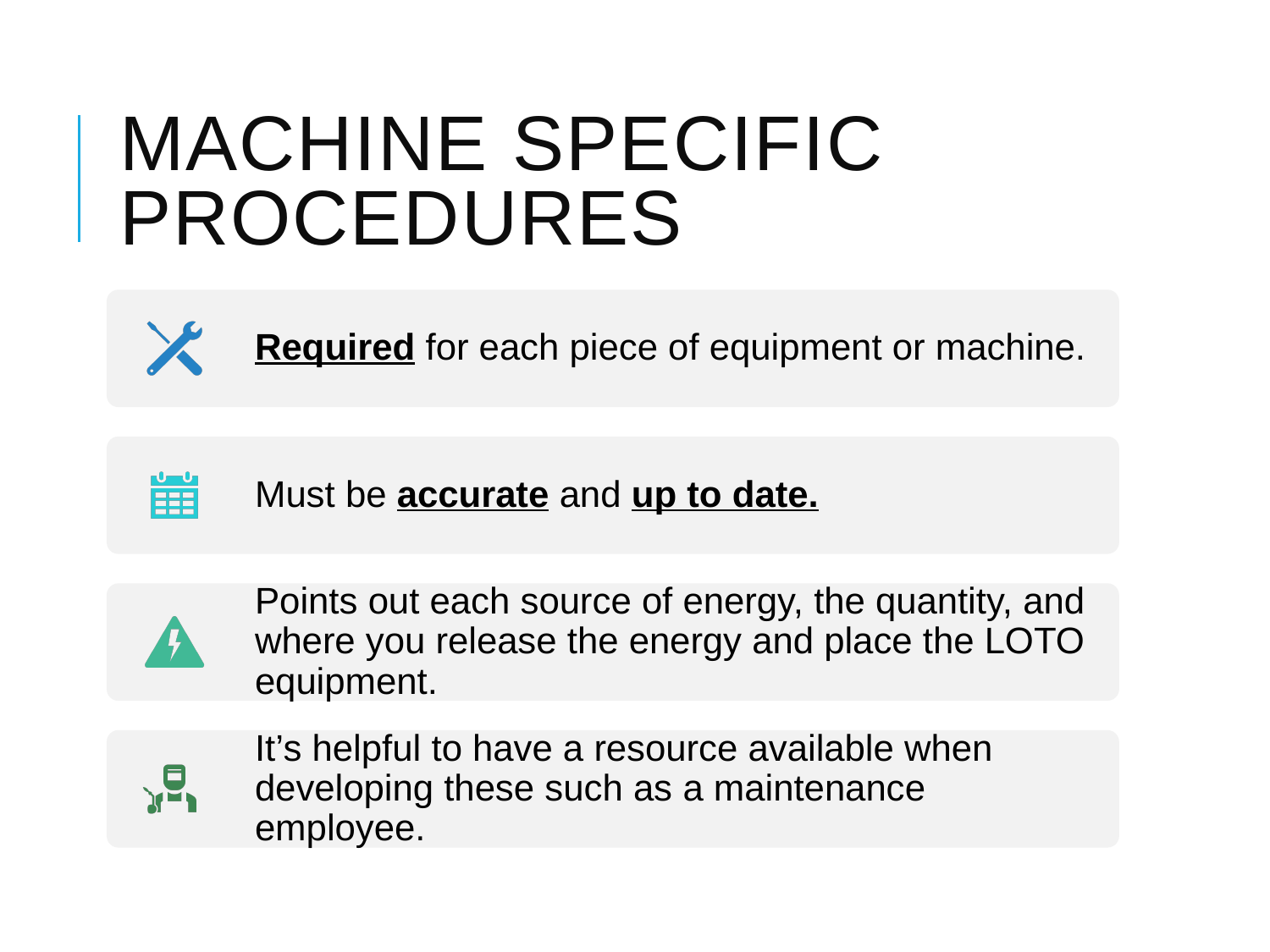

# Machine Specific Procedures
Required for each piece of equipment or machine.
Must be accurate and up to date.
Points out each source of energy, the quantity, and where you release the energy and place the LOTO equipment.
It’s helpful to have a resource available when developing these such as a maintenance employee.